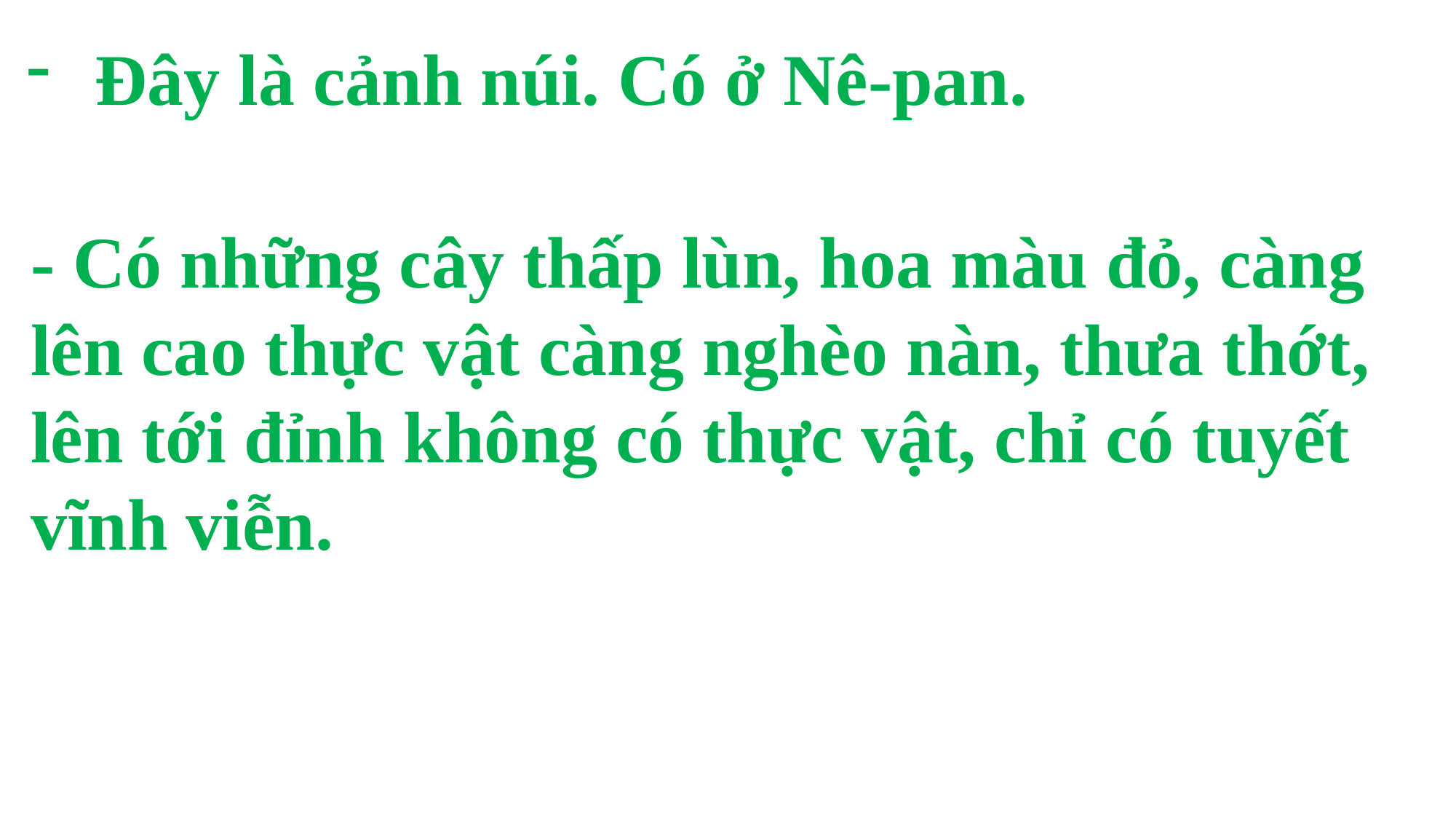

Đây là cảnh núi. Có ở Nê-pan.
- Có những cây thấp lùn, hoa màu đỏ, càng lên cao thực vật càng nghèo nàn, thưa thớt, lên tới đỉnh không có thực vật, chỉ có tuyết vĩnh viễn.